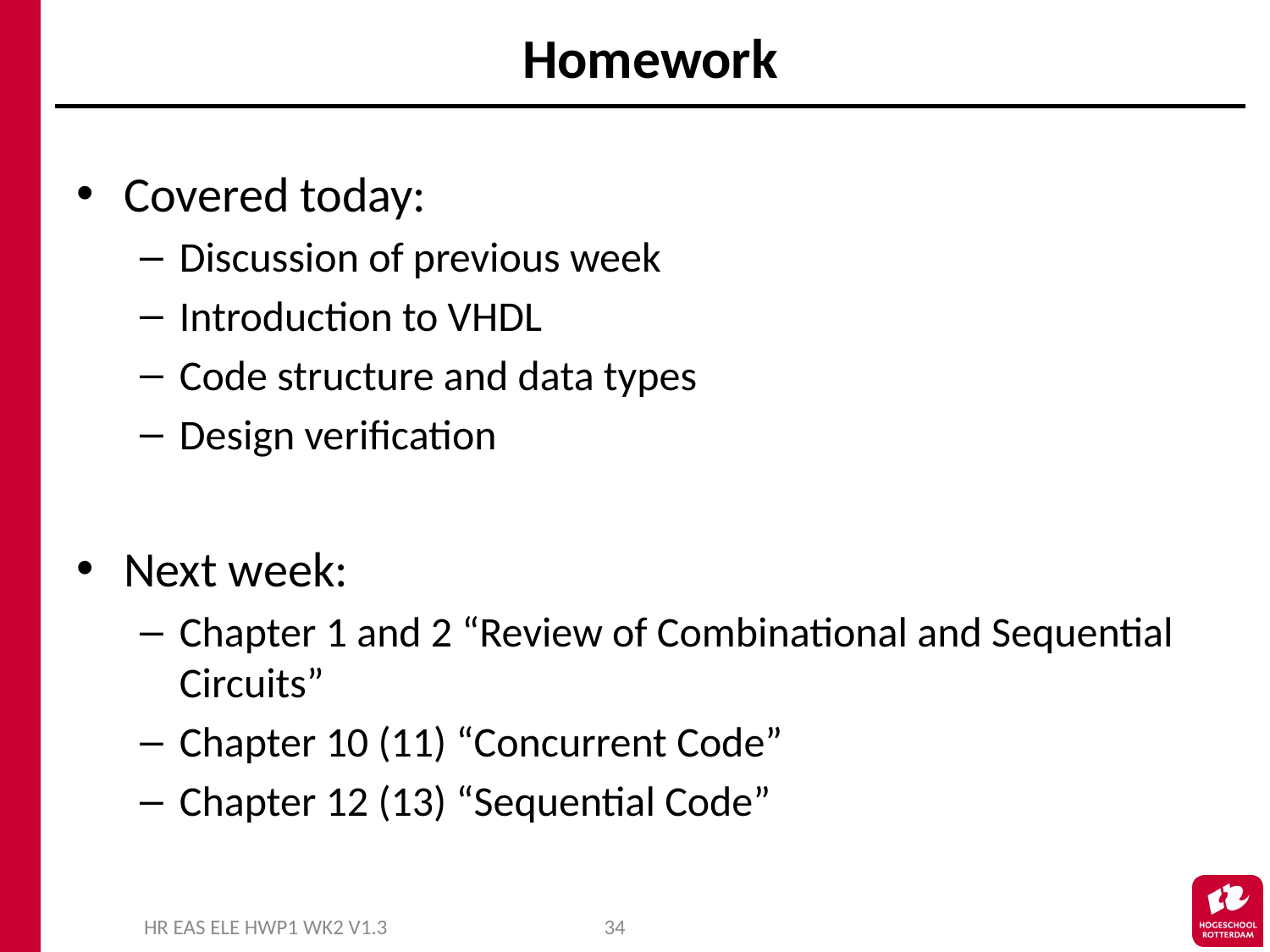

# Homework
Covered today:
Discussion of previous week
Introduction to VHDL
Code structure and data types
Design verification

Next week:
Chapter 1 and 2 “Review of Combinational and Sequential Circuits”
Chapter 10 (11) “Concurrent Code”
Chapter 12 (13) “Sequential Code”

HR EAS ELE HWP1 WK2 V1.3
34